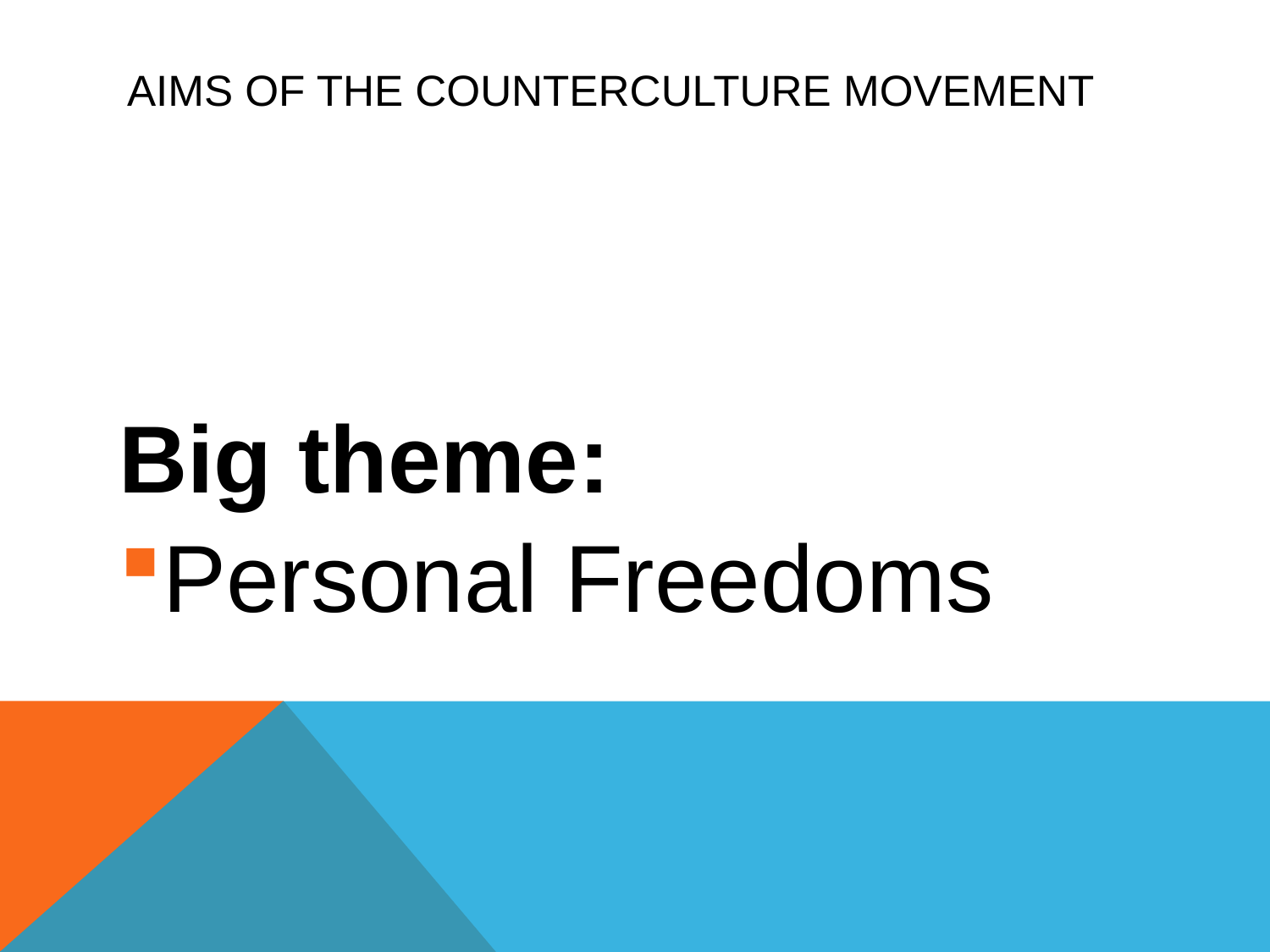

# Aims of the Counterculture Movement
Big theme:
Personal Freedoms